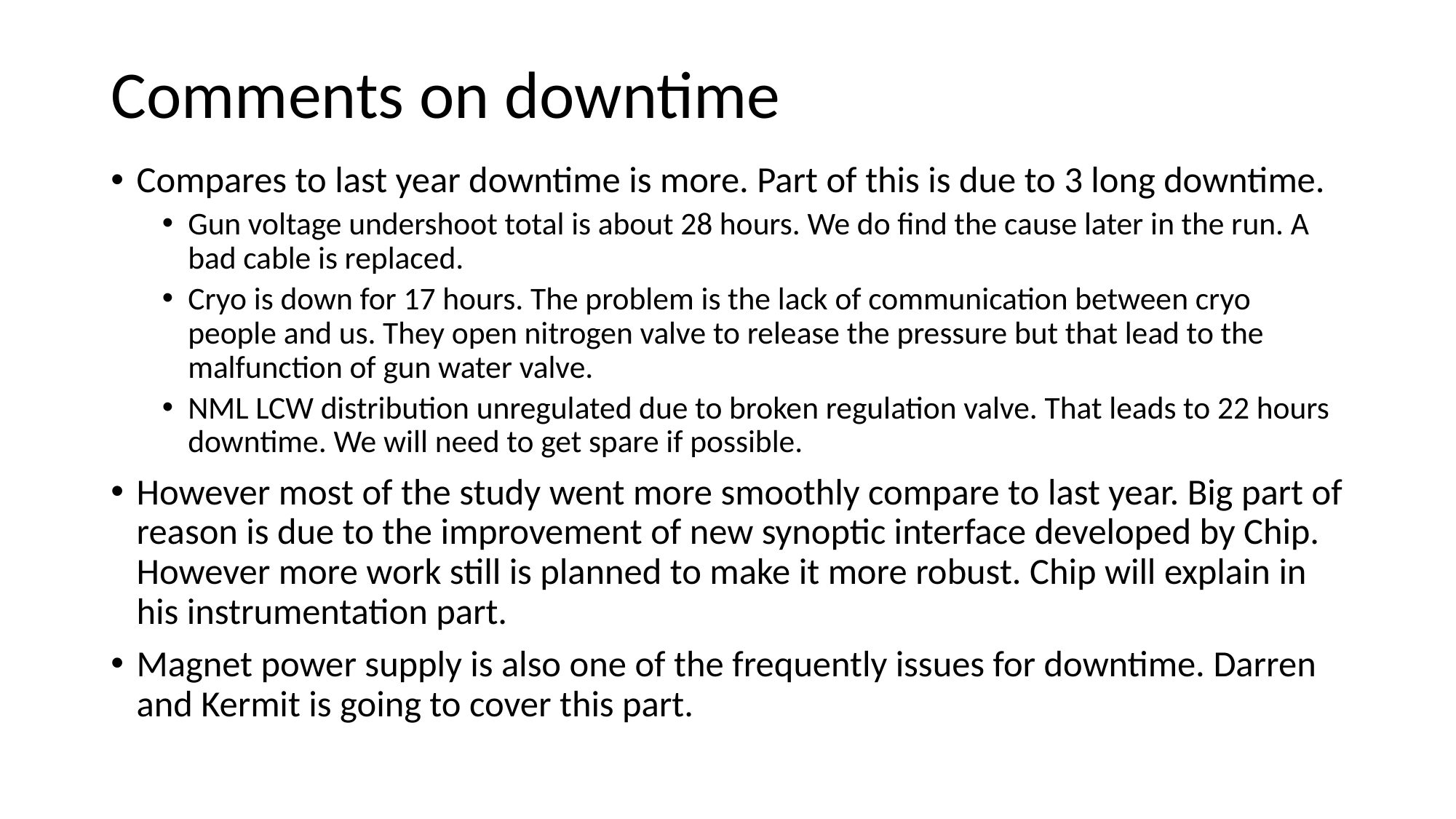

# Comments on downtime

Compares to last year downtime is more. Part of this is due to 3 long downtime.
Gun voltage undershoot total is about 28 hours. We do find the cause later in the run. A bad cable is replaced.
Cryo is down for 17 hours. The problem is the lack of communication between cryo people and us. They open nitrogen valve to release the pressure but that lead to the malfunction of gun water valve.
NML LCW distribution unregulated due to broken regulation valve. That leads to 22 hours downtime. We will need to get spare if possible.
However most of the study went more smoothly compare to last year. Big part of reason is due to the improvement of new synoptic interface developed by Chip. However more work still is planned to make it more robust. Chip will explain in his instrumentation part.
Magnet power supply is also one of the frequently issues for downtime. Darren and Kermit is going to cover this part.